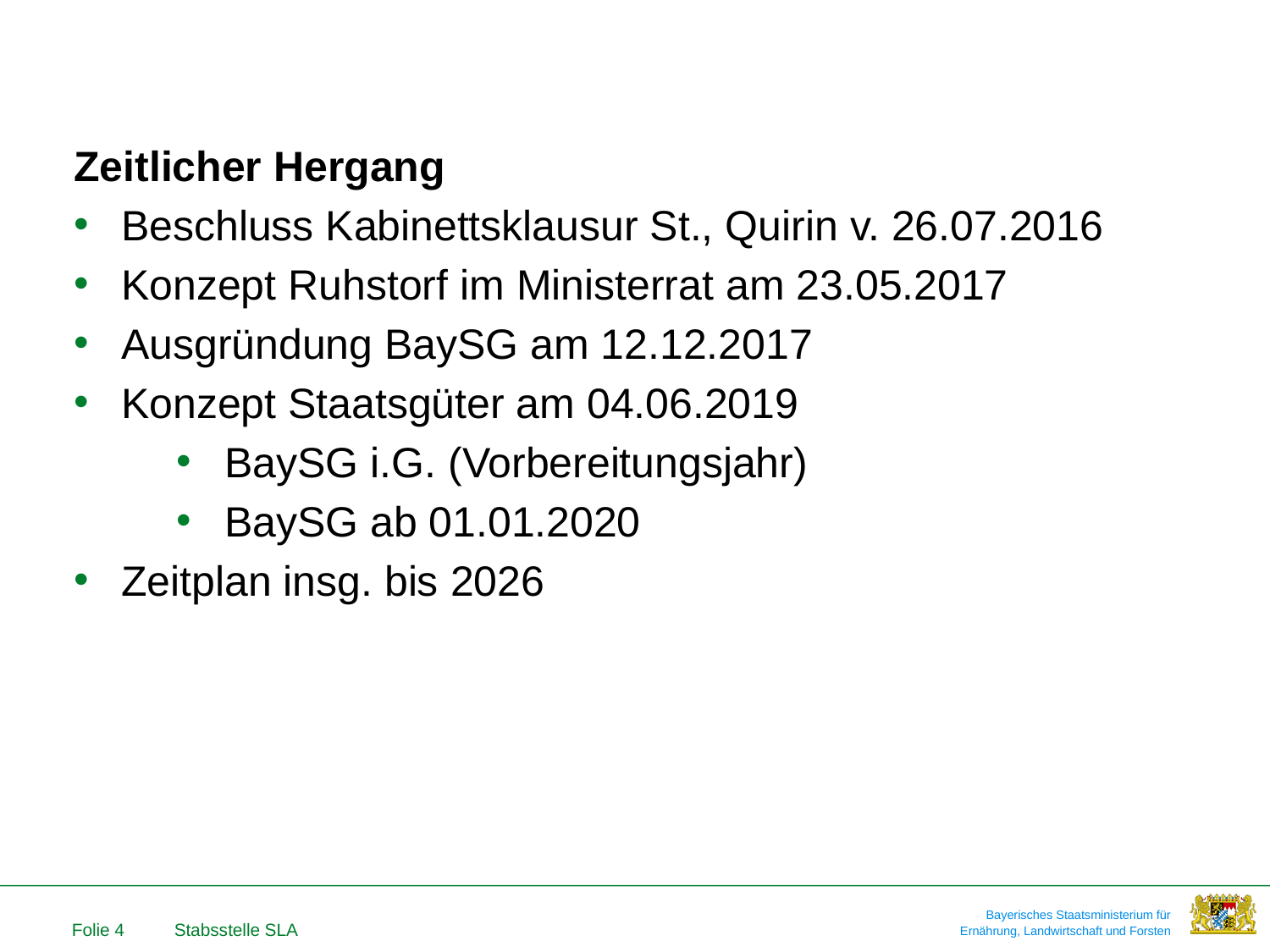

#
Zeitlicher Hergang
Beschluss Kabinettsklausur St., Quirin v. 26.07.2016
Konzept Ruhstorf im Ministerrat am 23.05.2017
Ausgründung BaySG am 12.12.2017
Konzept Staatsgüter am 04.06.2019
BaySG i.G. (Vorbereitungsjahr)
BaySG ab 01.01.2020
Zeitplan insg. bis 2026